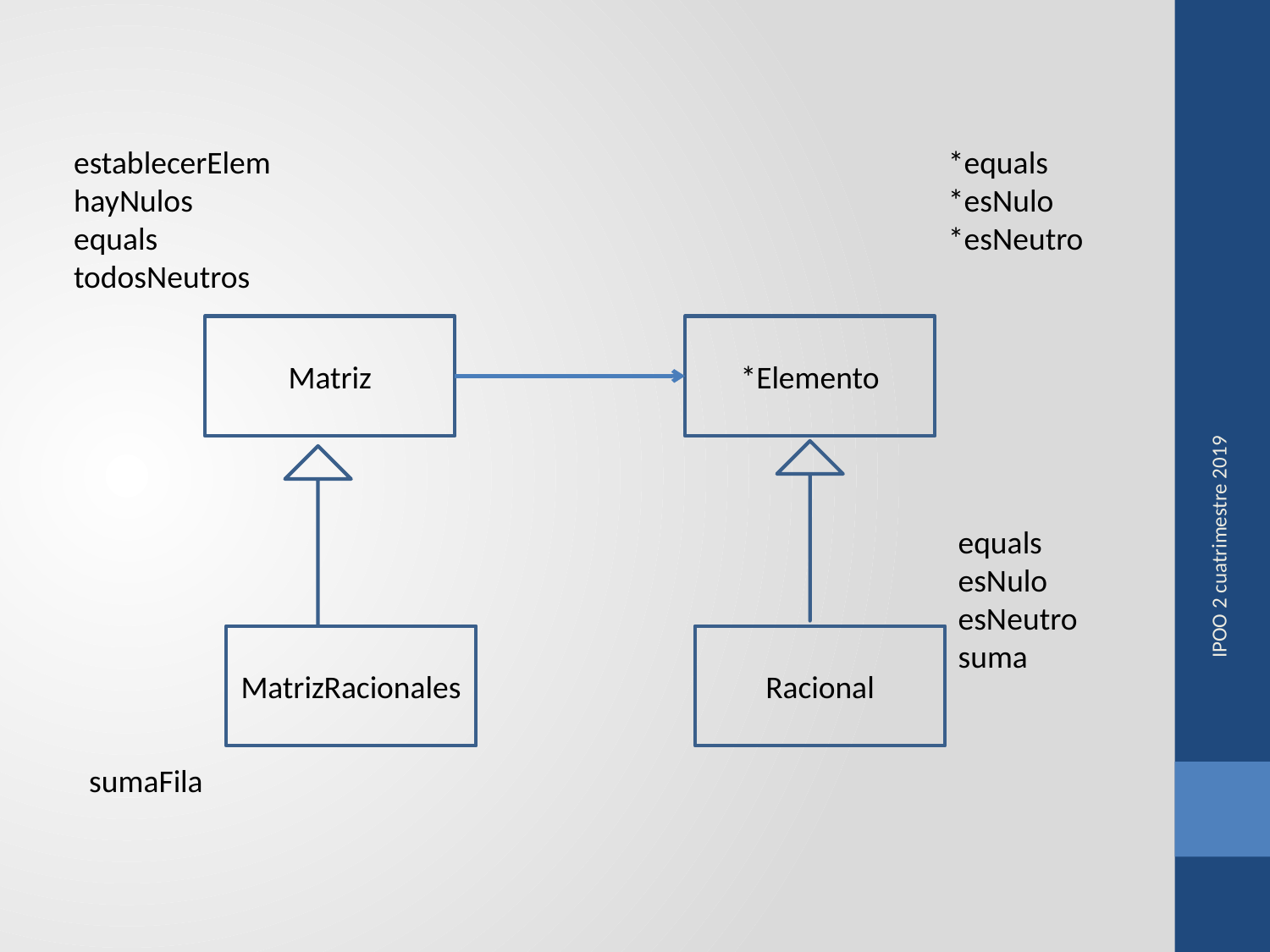

*equals
*esNulo
*esNeutro
establecerElem
hayNulos
equals
todosNeutros
Matriz
*Elemento

equals
esNulo
esNeutro
suma
IPOO 2 cuatrimestre 2019
MatrizRacionales
Racional
sumaFila